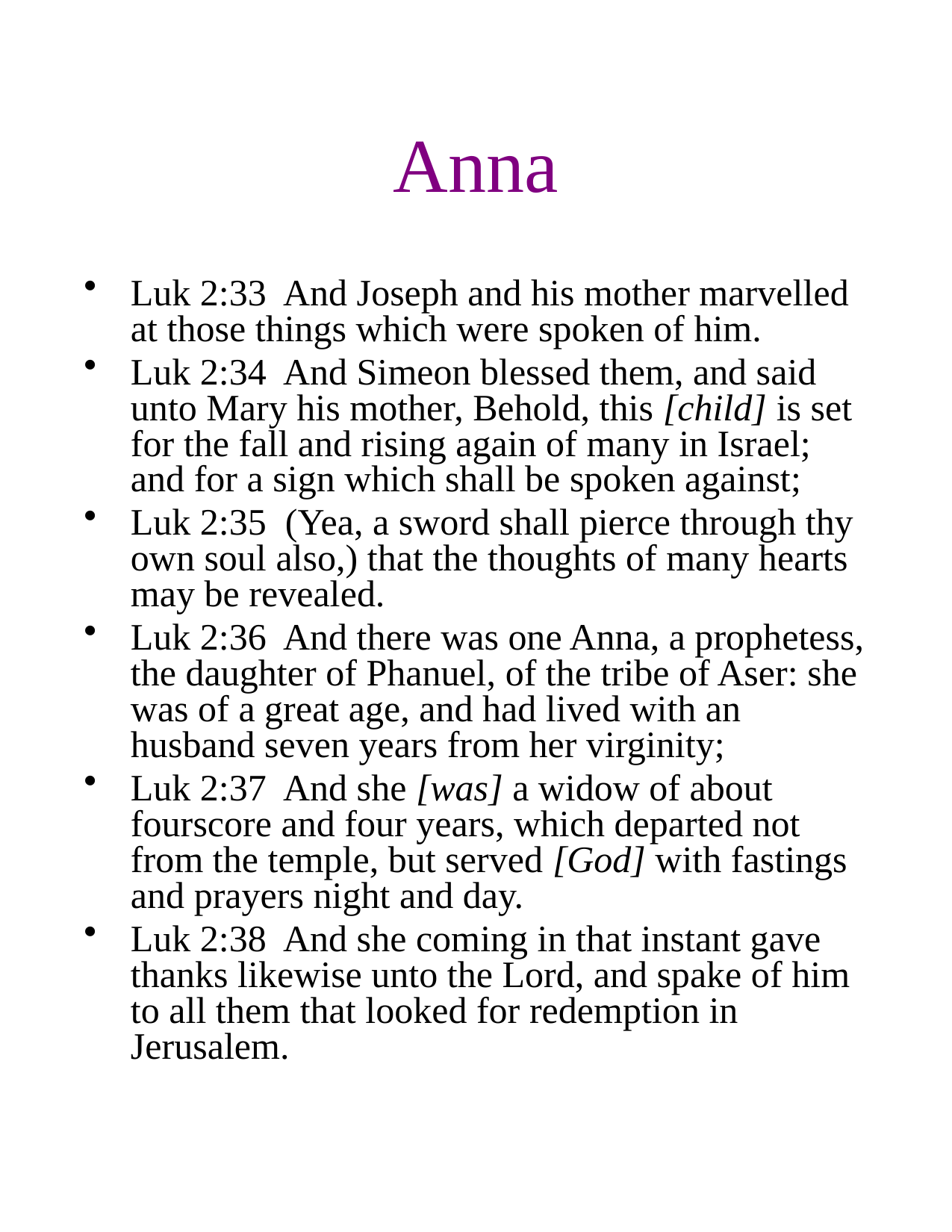

# Anna
Luk 2:33  And Joseph and his mother marvelled at those things which were spoken of him.
Luk 2:34  And Simeon blessed them, and said unto Mary his mother, Behold, this [child] is set for the fall and rising again of many in Israel; and for a sign which shall be spoken against;
Luk 2:35  (Yea, a sword shall pierce through thy own soul also,) that the thoughts of many hearts may be revealed.
Luk 2:36  And there was one Anna, a prophetess, the daughter of Phanuel, of the tribe of Aser: she was of a great age, and had lived with an husband seven years from her virginity;
Luk 2:37  And she [was] a widow of about fourscore and four years, which departed not from the temple, but served [God] with fastings and prayers night and day.
Luk 2:38  And she coming in that instant gave thanks likewise unto the Lord, and spake of him to all them that looked for redemption in Jerusalem.